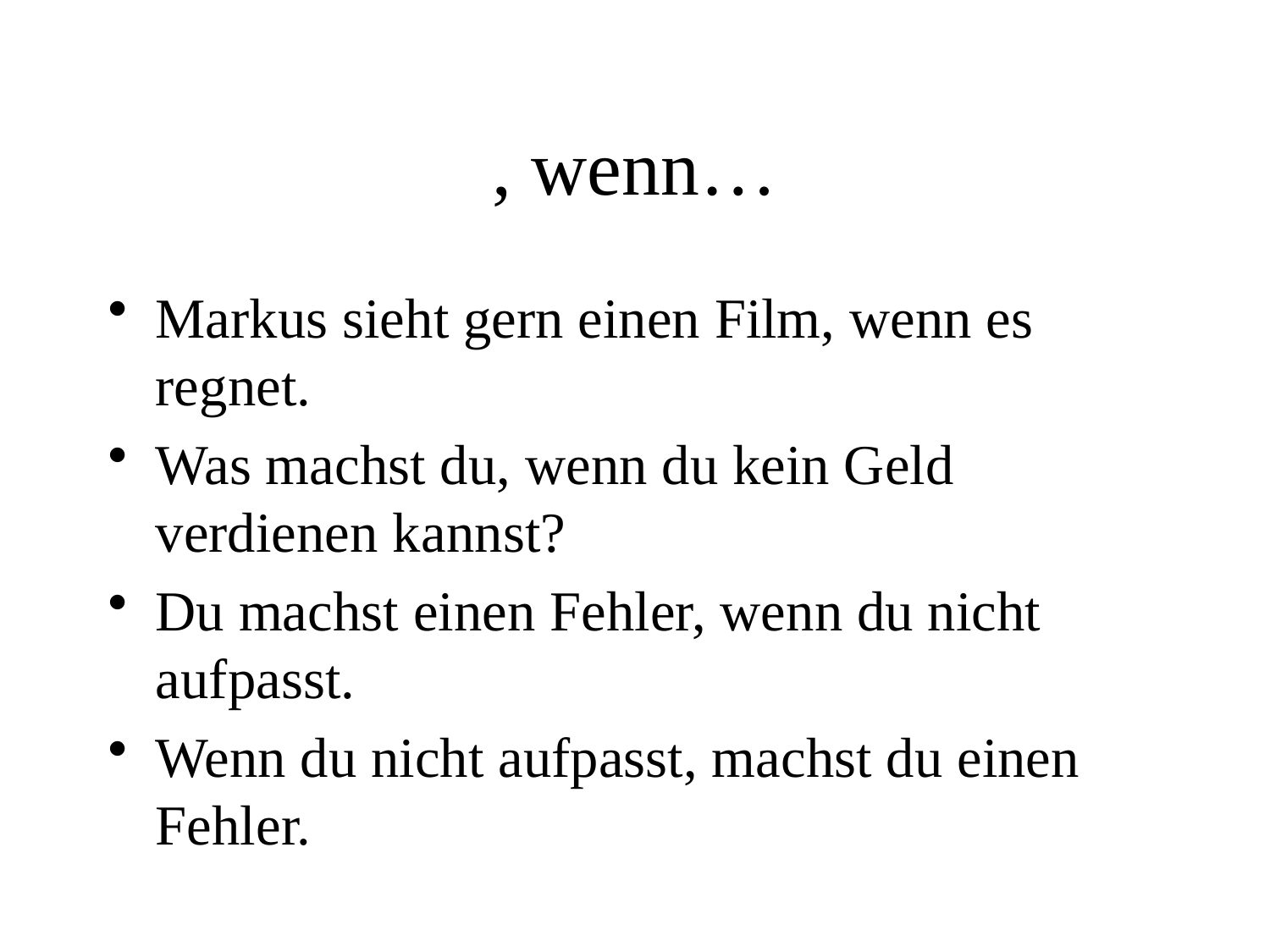

# , wenn…
Markus sieht gern einen Film, wenn es regnet.
Was machst du, wenn du kein Geld verdienen kannst?
Du machst einen Fehler, wenn du nicht aufpasst.
Wenn du nicht aufpasst, machst du einen Fehler.